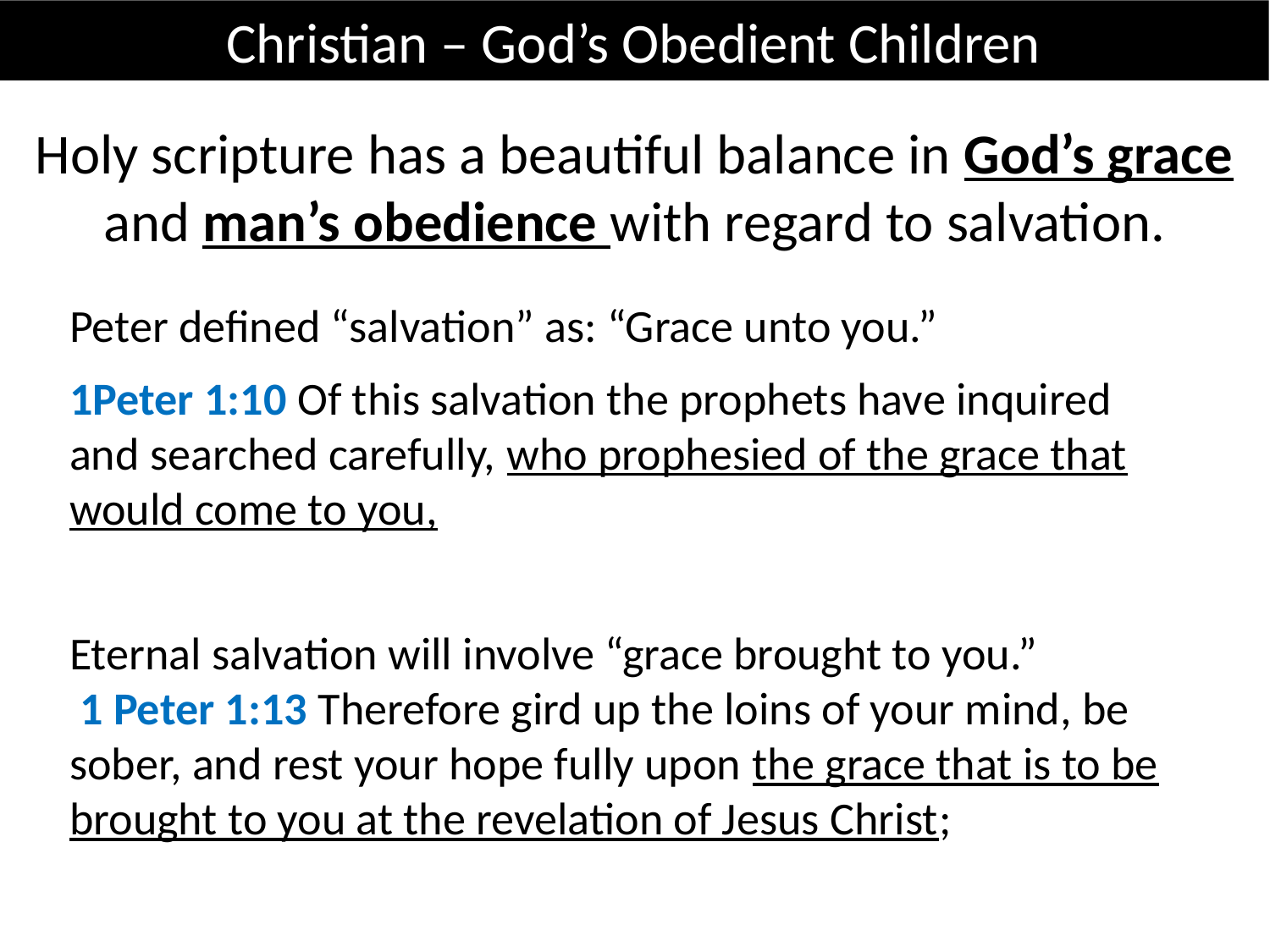

Christian – God’s Obedient Children
Holy scripture has a beautiful balance in God’s grace and man’s obedience with regard to salvation.
Peter defined “salvation” as: “Grace unto you.”
1Peter 1:10 Of this salvation the prophets have inquired and searched carefully, who prophesied of the grace that would come to you,

Eternal salvation will involve “grace brought to you.”              1 Peter 1:13 Therefore gird up the loins of your mind, be sober, and rest your hope fully upon the grace that is to be brought to you at the revelation of Jesus Christ;